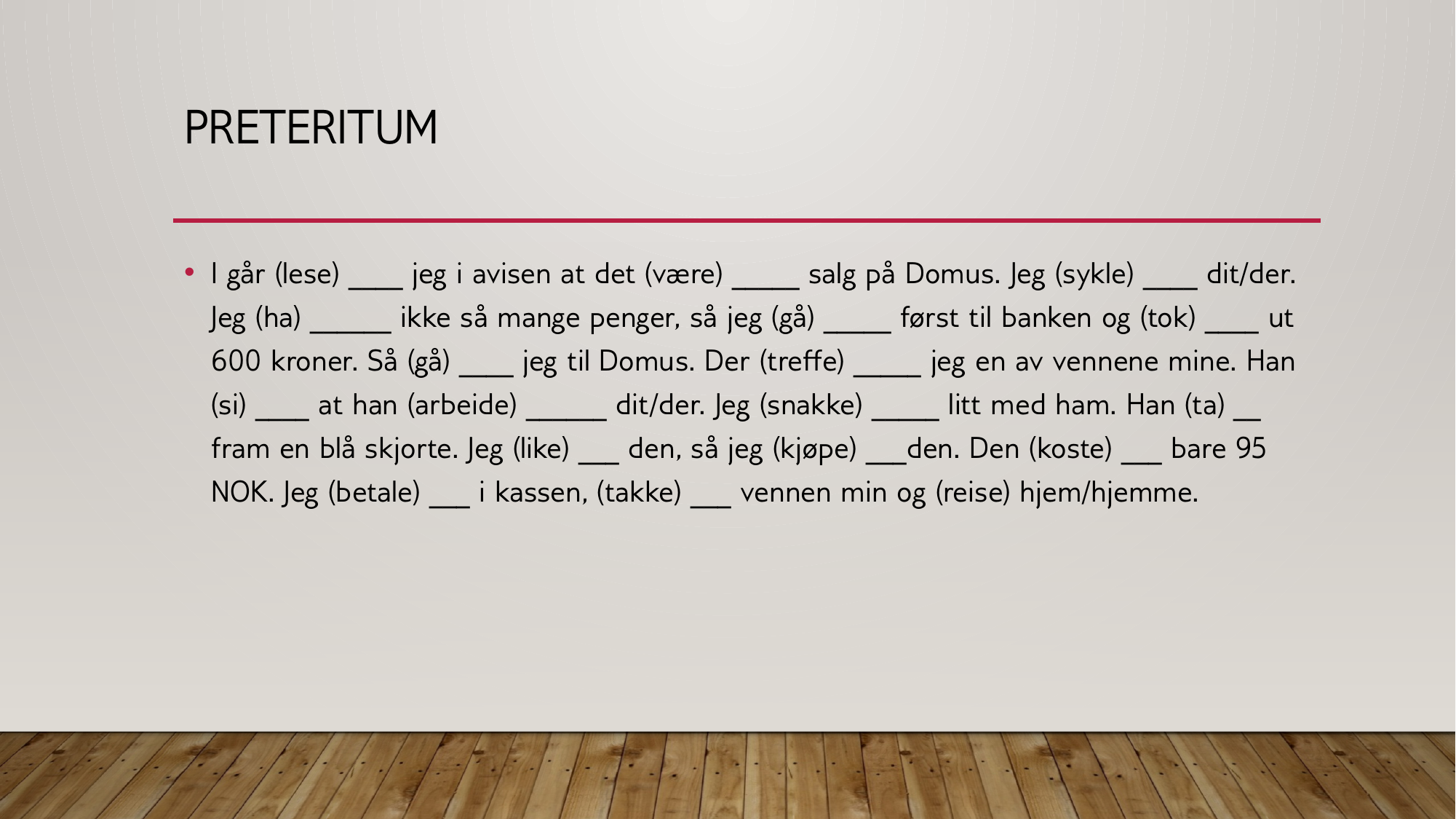

# preteritum
I går (lese) ____ jeg i avisen at det (være) _____ salg på Domus. Jeg (sykle) ____ dit/der. Jeg (ha) ______ ikke så mange penger, så jeg (gå) _____ først til banken og (tok) ____ ut 600 kroner. Så (gå) ____ jeg til Domus. Der (treffe) _____ jeg en av vennene mine. Han (si) ____ at han (arbeide) ______ dit/der. Jeg (snakke) _____ litt med ham. Han (ta) __ fram en blå skjorte. Jeg (like) ___ den, så jeg (kjøpe) ___den. Den (koste) ___ bare 95 NOK. Jeg (betale) ___ i kassen, (takke) ___ vennen min og (reise) hjem/hjemme.